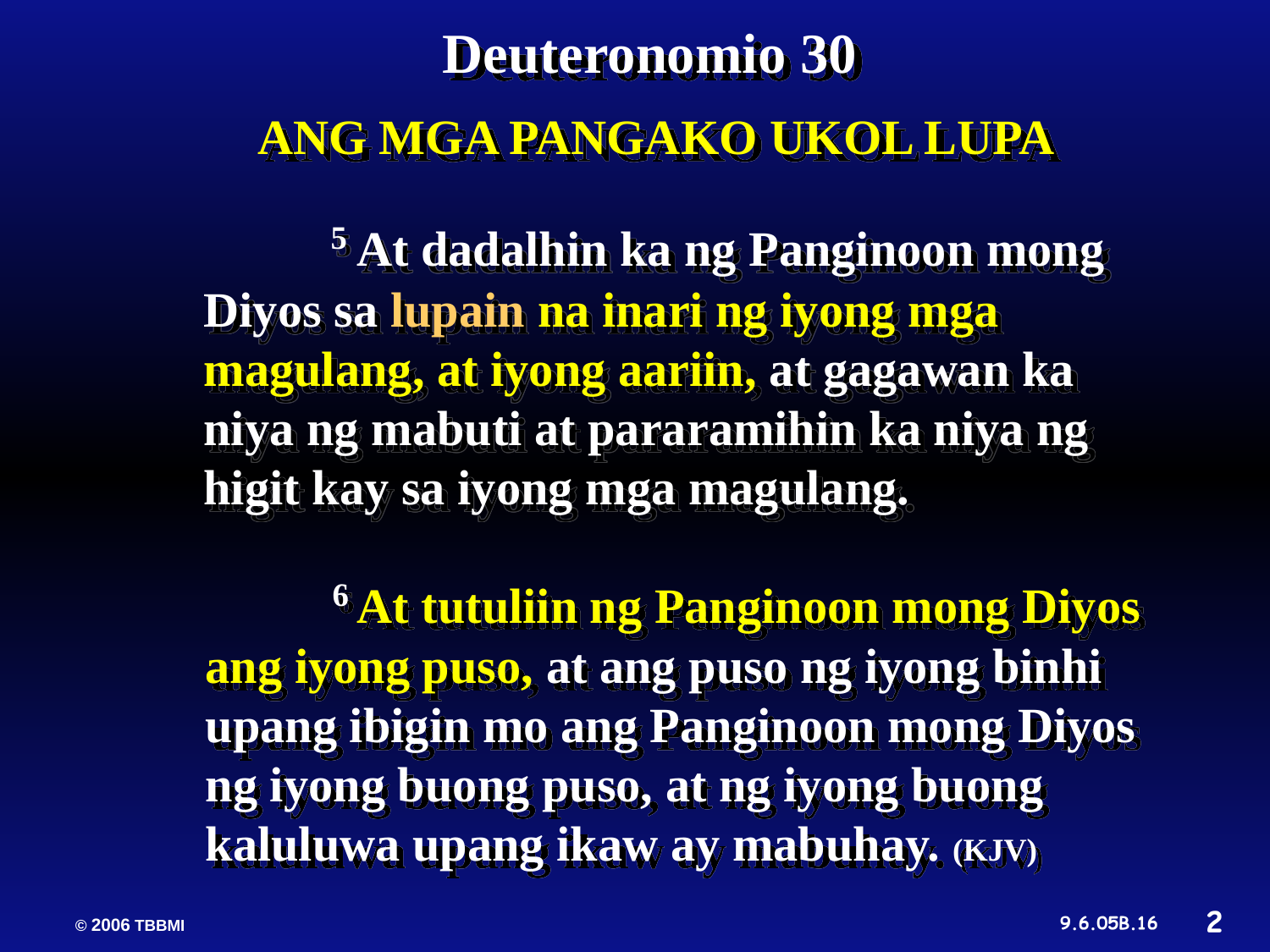

Deuteronomio 30
ANG MGA PANGAKO UKOL LUPA

	5 At dadalhin ka ng Panginoon mong Diyos sa lupain na inari ng iyong mga magulang, at iyong aariin, at gagawan ka niya ng mabuti at pararamihin ka niya ng higit kay sa iyong mga magulang.
	6 At tutuliin ng Panginoon mong Diyos ang iyong puso, at ang puso ng iyong binhi upang ibigin mo ang Panginoon mong Diyos ng iyong buong puso, at ng iyong buong kaluluwa upang ikaw ay mabuhay. (KJV)
2

16